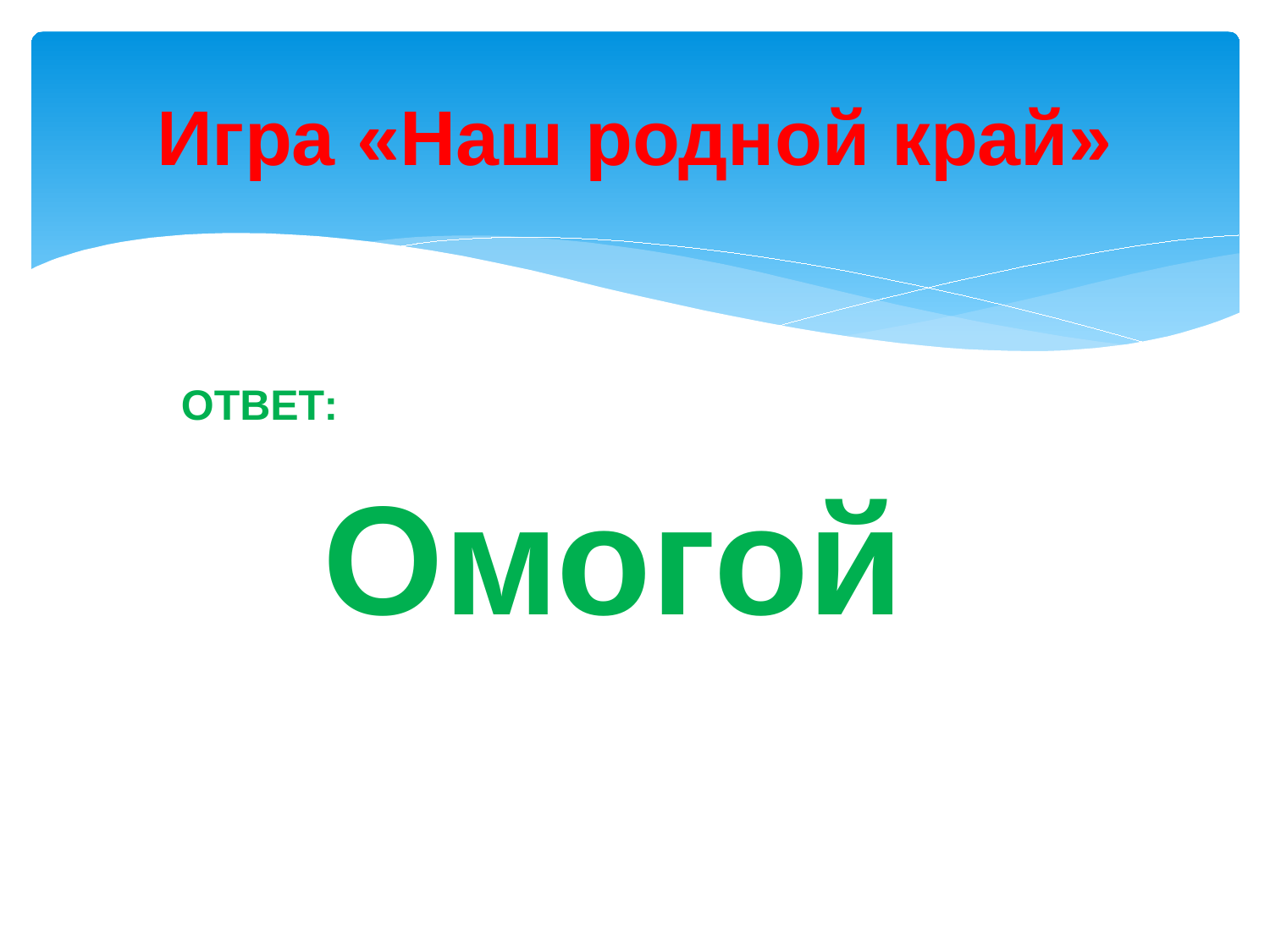

# Игра «Наш родной край»
    ОТВЕТ:
Омогой